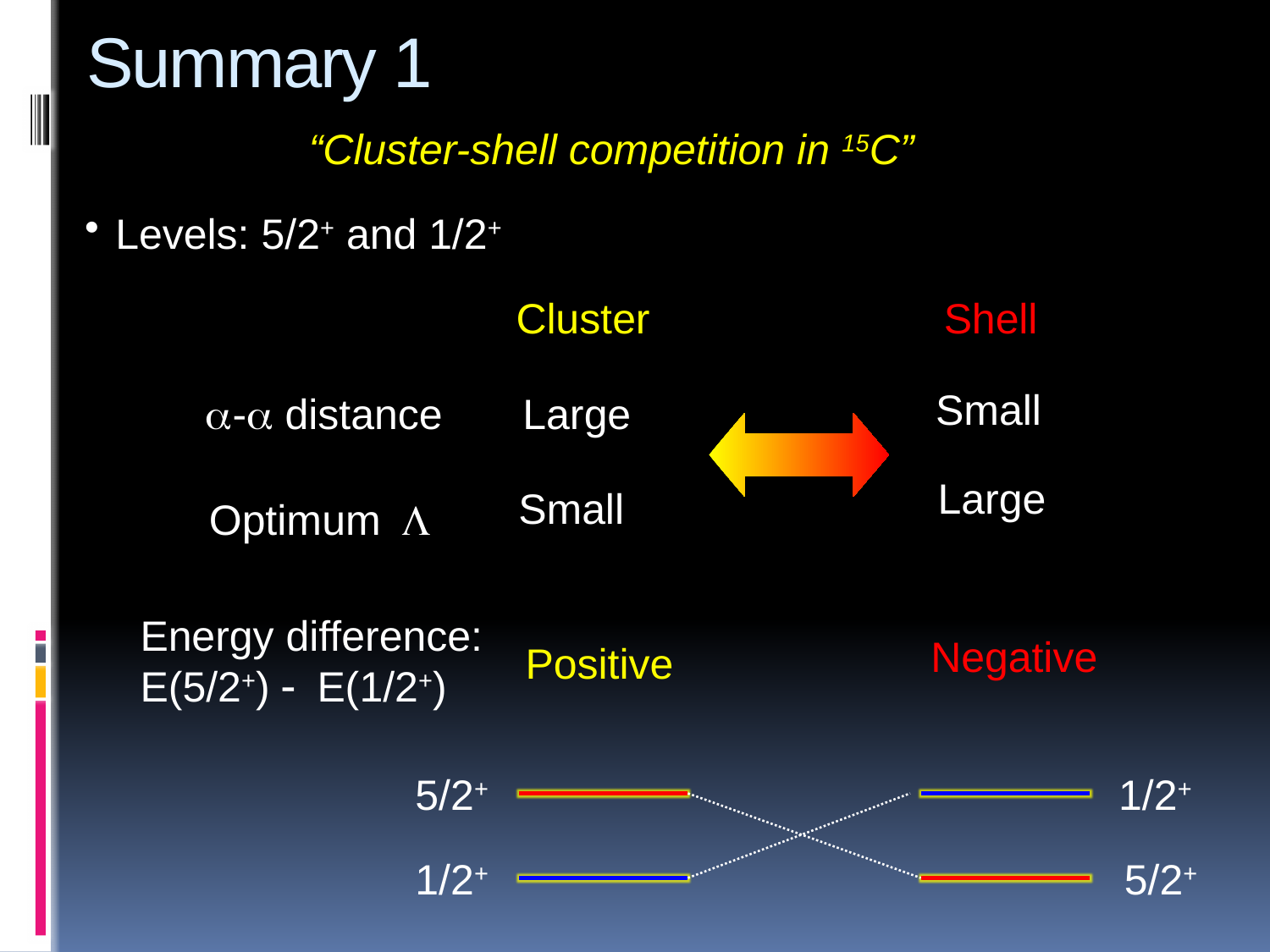

# Summary 1
“Cluster-shell competition in 15C”
Levels: 5/2+ and 1/2+
Cluster
Shell
Small
α-α distance
Large

Large
Small
Optimum Λ
Energy difference:
E(5/2+) − E(1/2+)
Negative
Positive

5/2+
1/2+

1/2+
5/2+